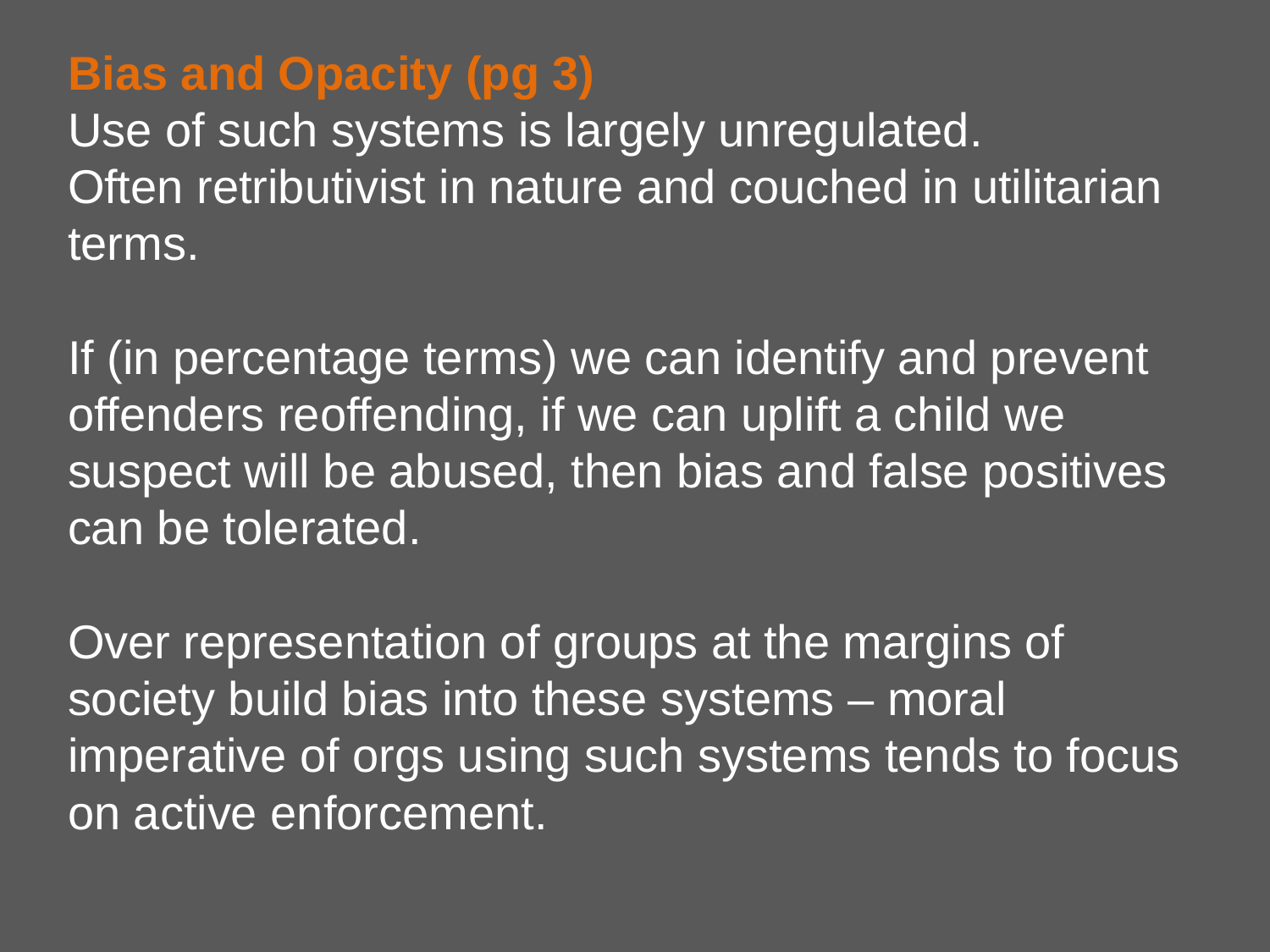

# Bias and Opacity (pg 3) Use of such systems is largely unregulated. Often retributivist in nature and couched in utilitarian terms. If (in percentage terms) we can identify and prevent offenders reoffending, if we can uplift a child we suspect will be abused, then bias and false positives can be tolerated. Over representation of groups at the margins of society build bias into these systems – moral imperative of orgs using such systems tends to focus on active enforcement.